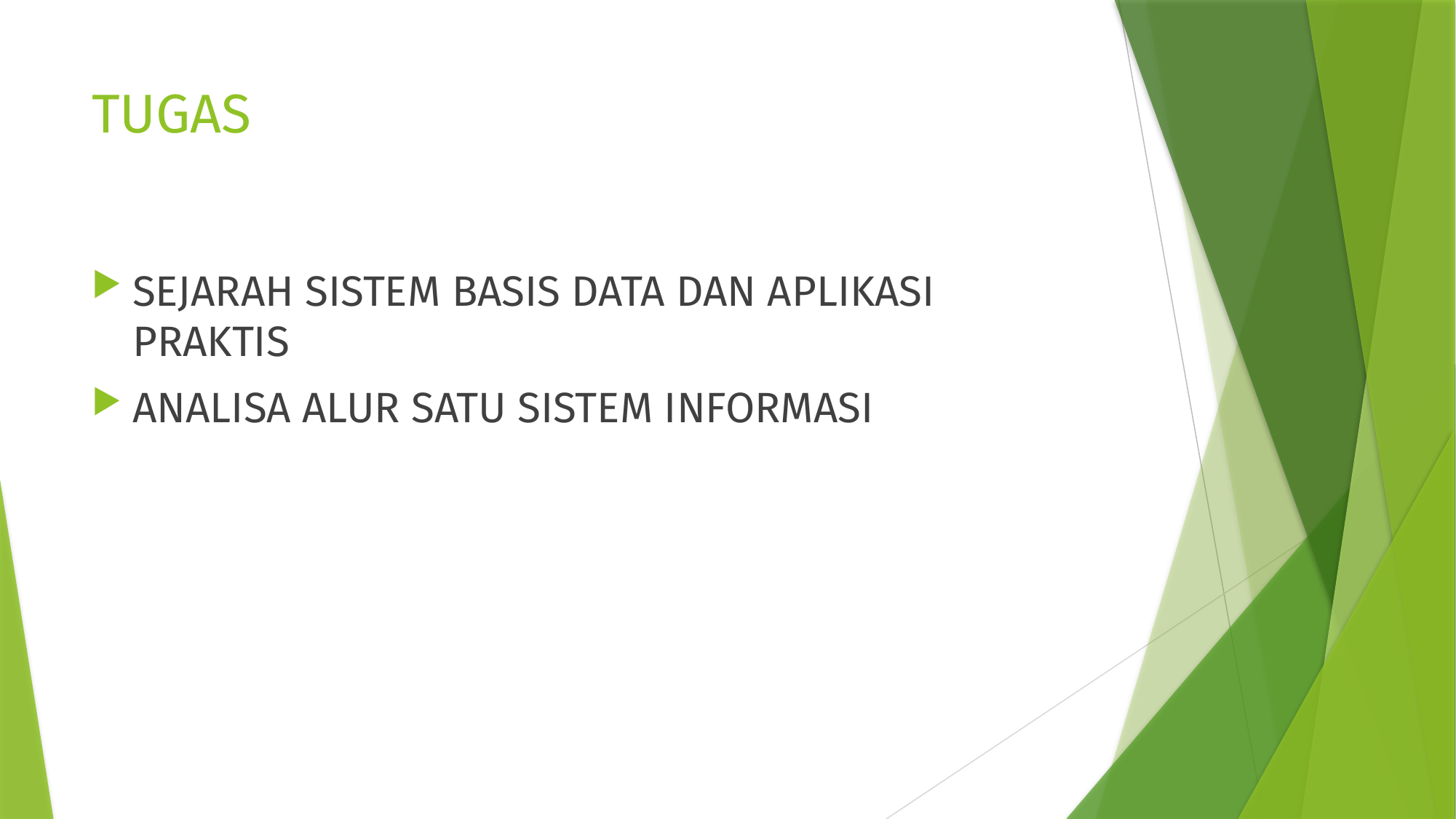

# TUGAS
SEJARAH SISTEM BASIS DATA DAN APLIKASI PRAKTIS
ANALISA ALUR SATU SISTEM INFORMASI